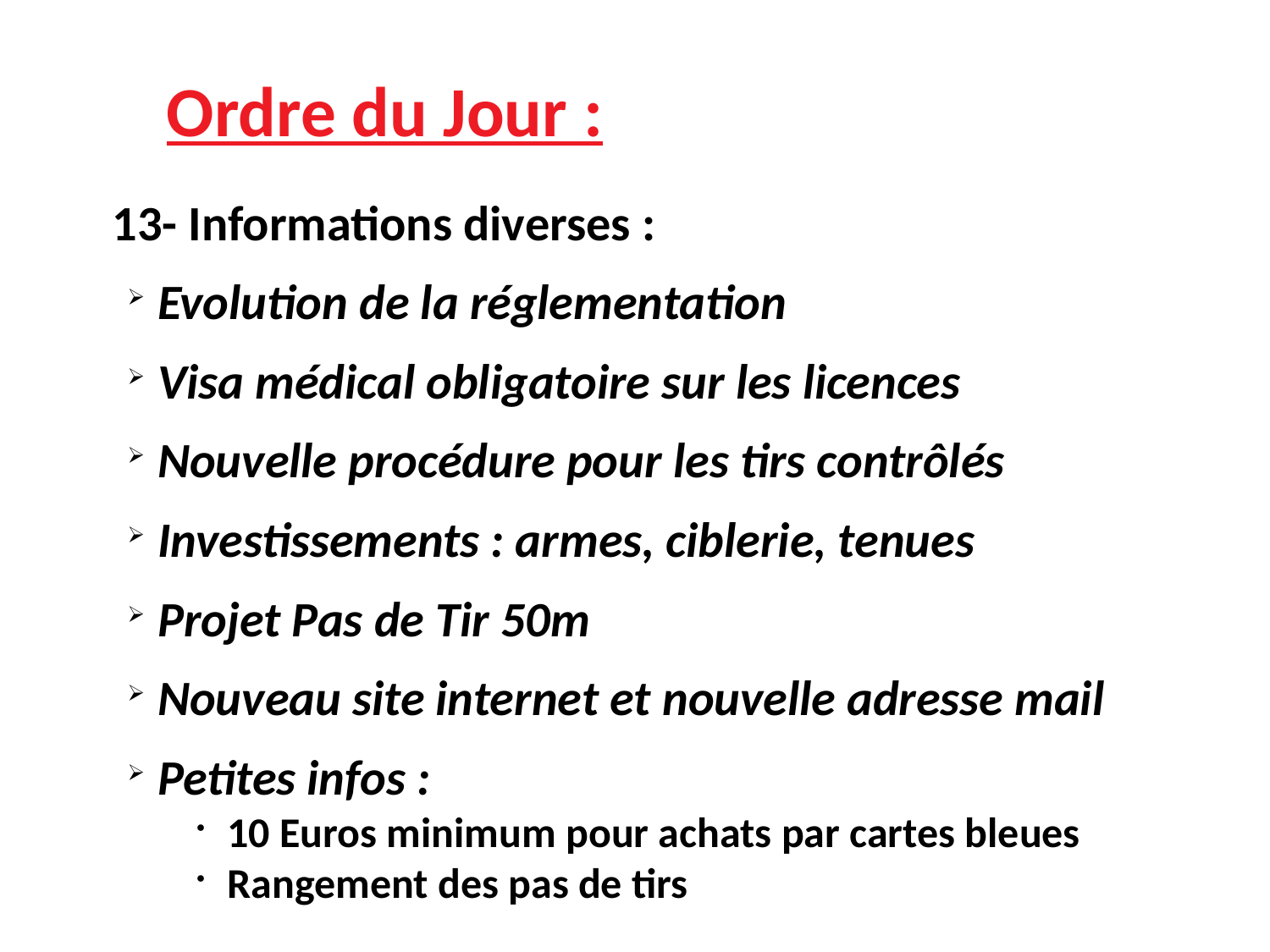

Ordre du Jour :
13- Informations diverses :
Evolution de la réglementation
Visa médical obligatoire sur les licences
Nouvelle procédure pour les tirs contrôlés
Investissements : armes, ciblerie, tenues
Projet Pas de Tir 50m
Nouveau site internet et nouvelle adresse mail
Petites infos :
10 Euros minimum pour achats par cartes bleues
Rangement des pas de tirs